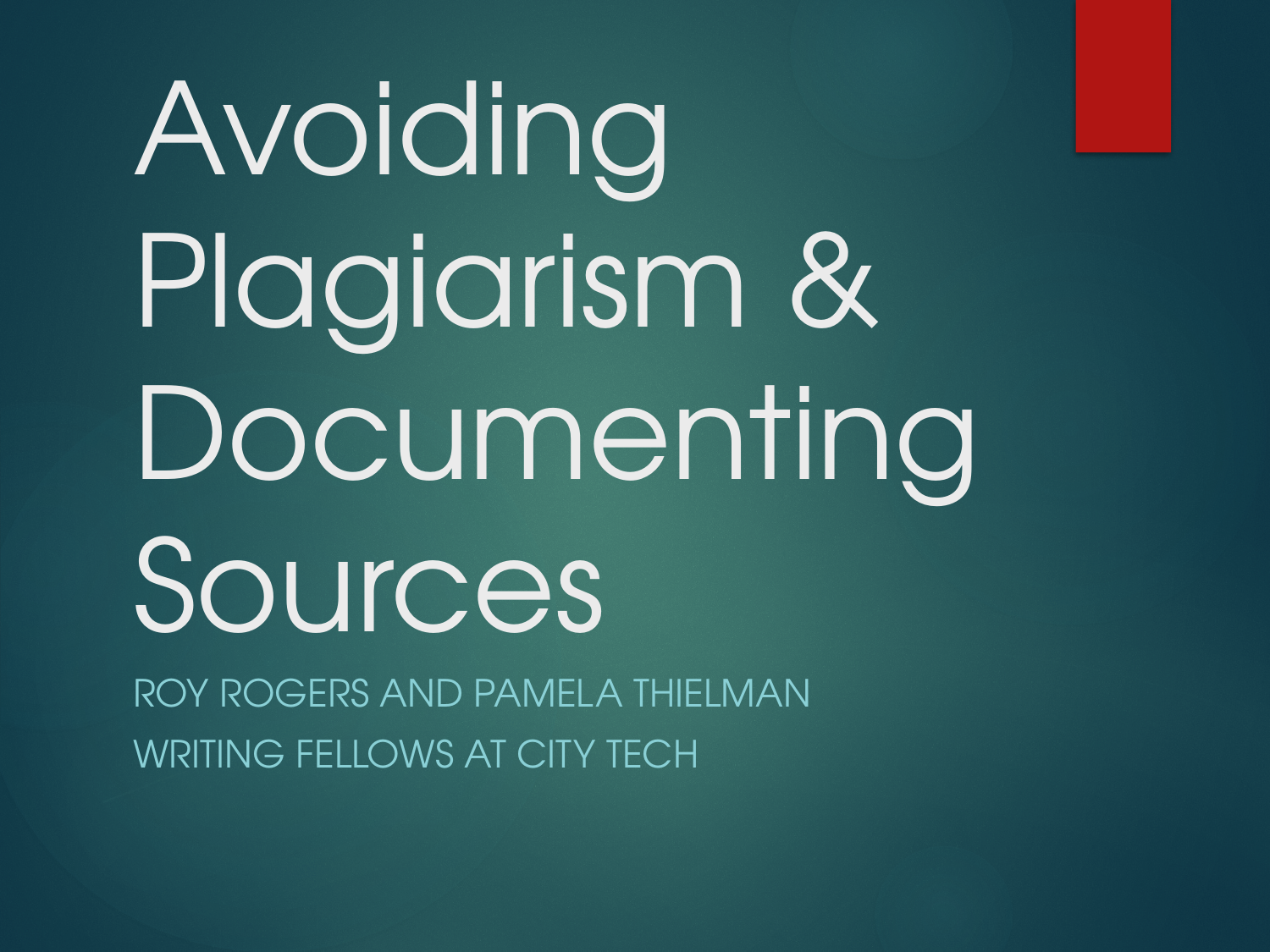

# Avoiding Plagiarism & Documenting Sources
Roy Rogers and Pamela Thielman
Writing Fellows at City Tech